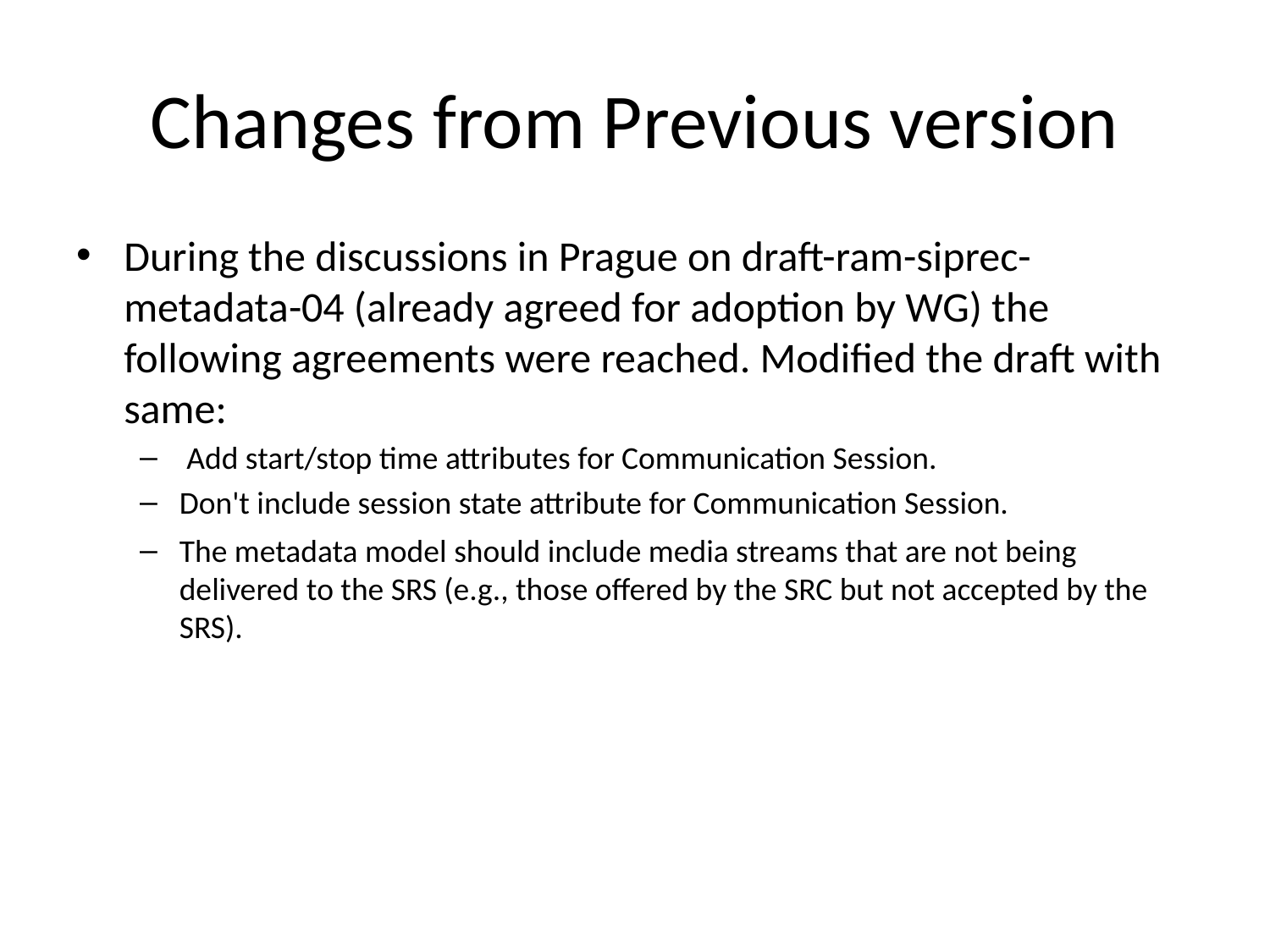

# Changes from Previous version
During the discussions in Prague on draft-ram-siprec-metadata-04 (already agreed for adoption by WG) the following agreements were reached. Modified the draft with same:
 Add start/stop time attributes for Communication Session.
Don't include session state attribute for Communication Session.
The metadata model should include media streams that are not being delivered to the SRS (e.g., those offered by the SRC but not accepted by the SRS).